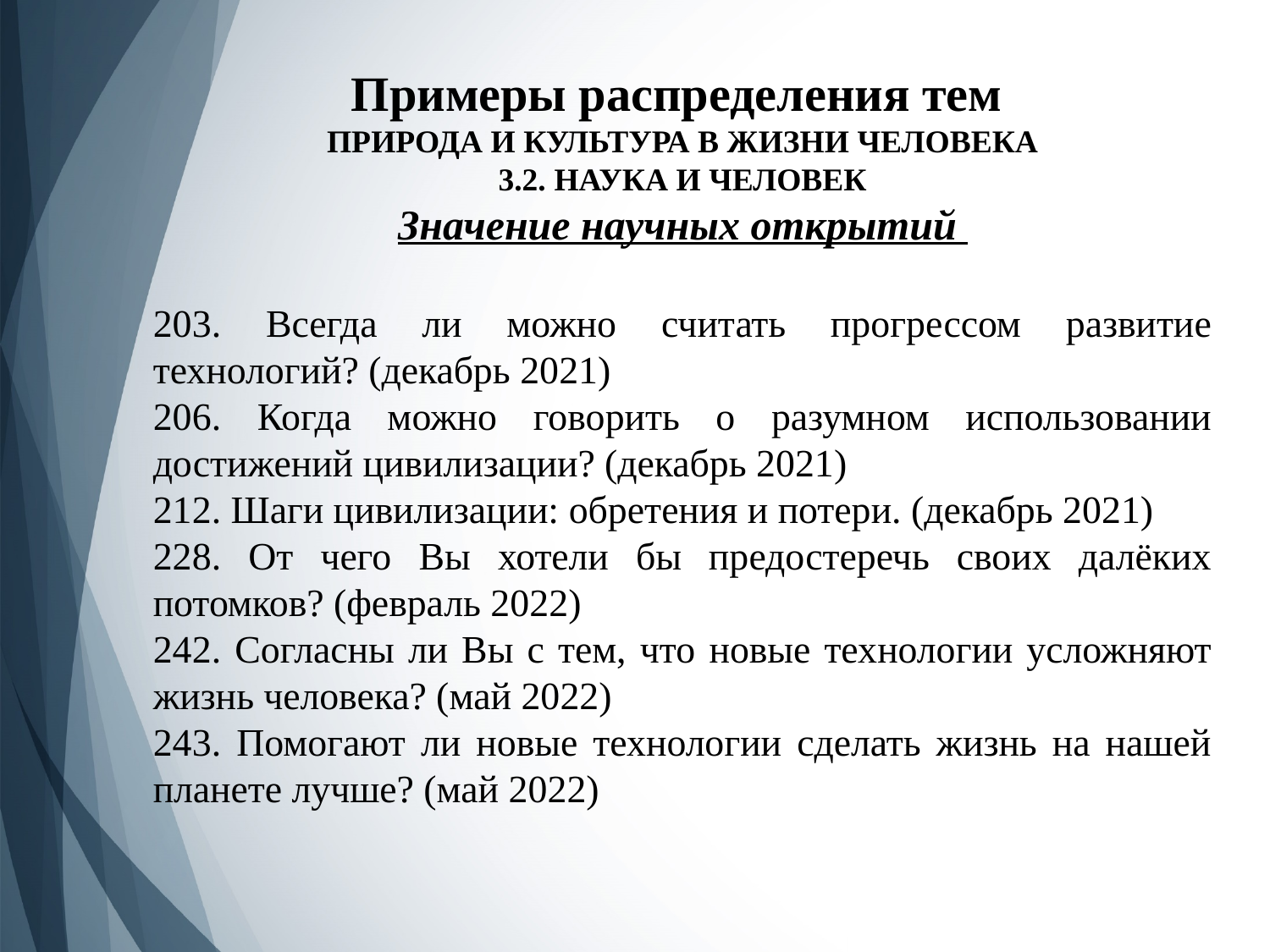

Примеры распределения тем
ПРИРОДА И КУЛЬТУРА В ЖИЗНИ ЧЕЛОВЕКА
3.2. НАУКА И ЧЕЛОВЕК
Значение научных открытий

203. Всегда ли можно считать прогрессом развитие технологий? (декабрь 2021)
206. Когда можно говорить о разумном использовании достижений цивилизации? (декабрь 2021)
212. Шаги цивилизации: обретения и потери. (декабрь 2021)
228. От чего Вы хотели бы предостеречь своих далёких потомков? (февраль 2022)
242. Согласны ли Вы с тем, что новые технологии усложняют жизнь человека? (май 2022)
243. Помогают ли новые технологии сделать жизнь на нашей планете лучше? (май 2022)